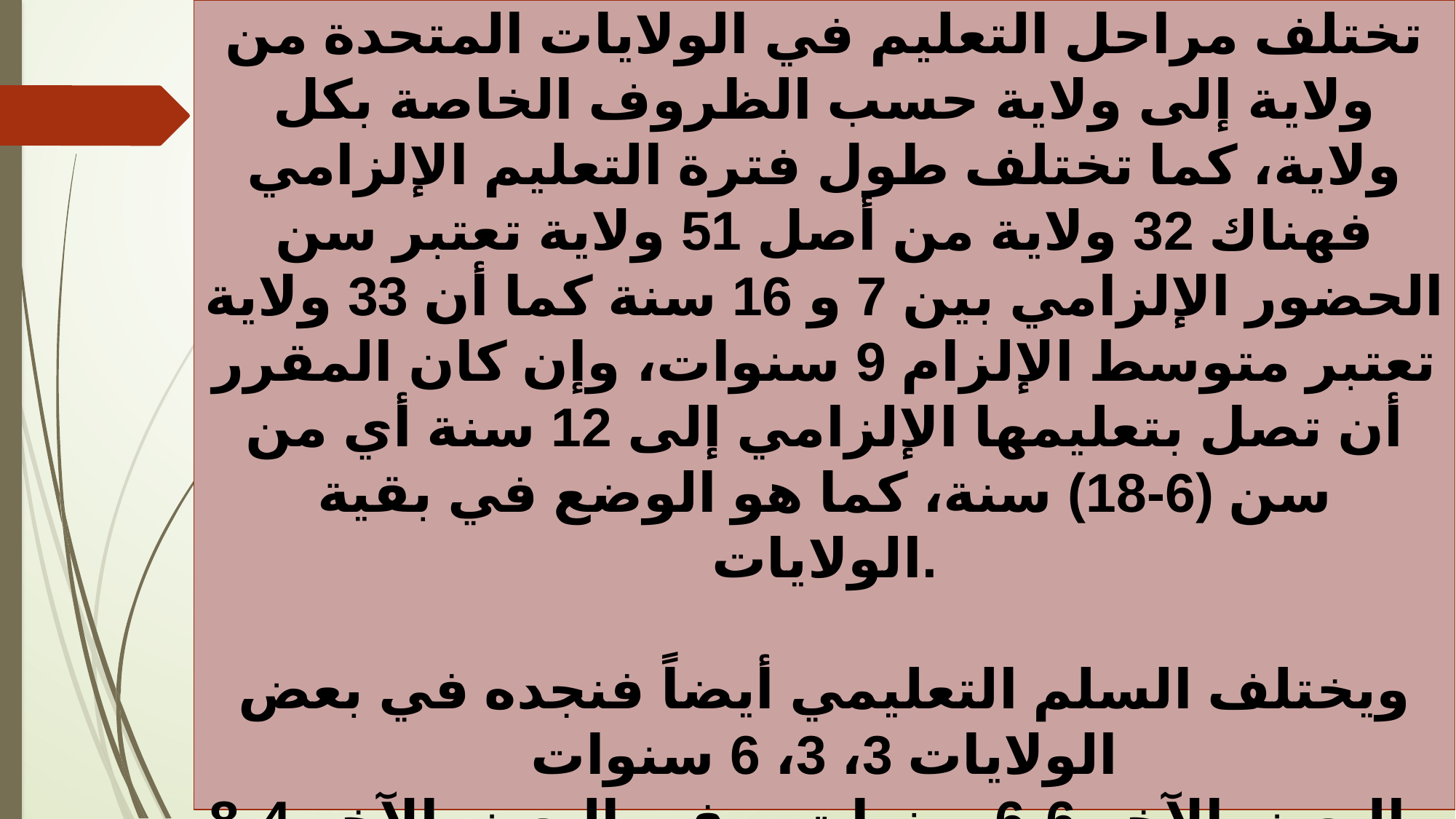

مراحل التعليم في الولايات المتحدة

تختلف مراحل التعليم في الولايات المتحدة من ولاية إلى ولاية حسب الظروف الخاصة بكل ولاية، كما تختلف طول فترة التعليم الإلزامي فهناك 32 ولاية من أصل 51 ولاية تعتبر سن الحضور الإلزامي بين 7 و 16 سنة كما أن 33 ولاية تعتبر متوسط الإلزام 9 سنوات، وإن كان المقرر أن تصل بتعليمها الإلزامي إلى 12 سنة أي من سن (6-18) سنة، كما هو الوضع في بقية الولايات.

ويختلف السلم التعليمي أيضاً فنجده في بعض الولايات 3، 3، 6 سنوات
والبعض الآخر 6،6 سنوات، وفي البعض الآخر 8،4 سنوات.